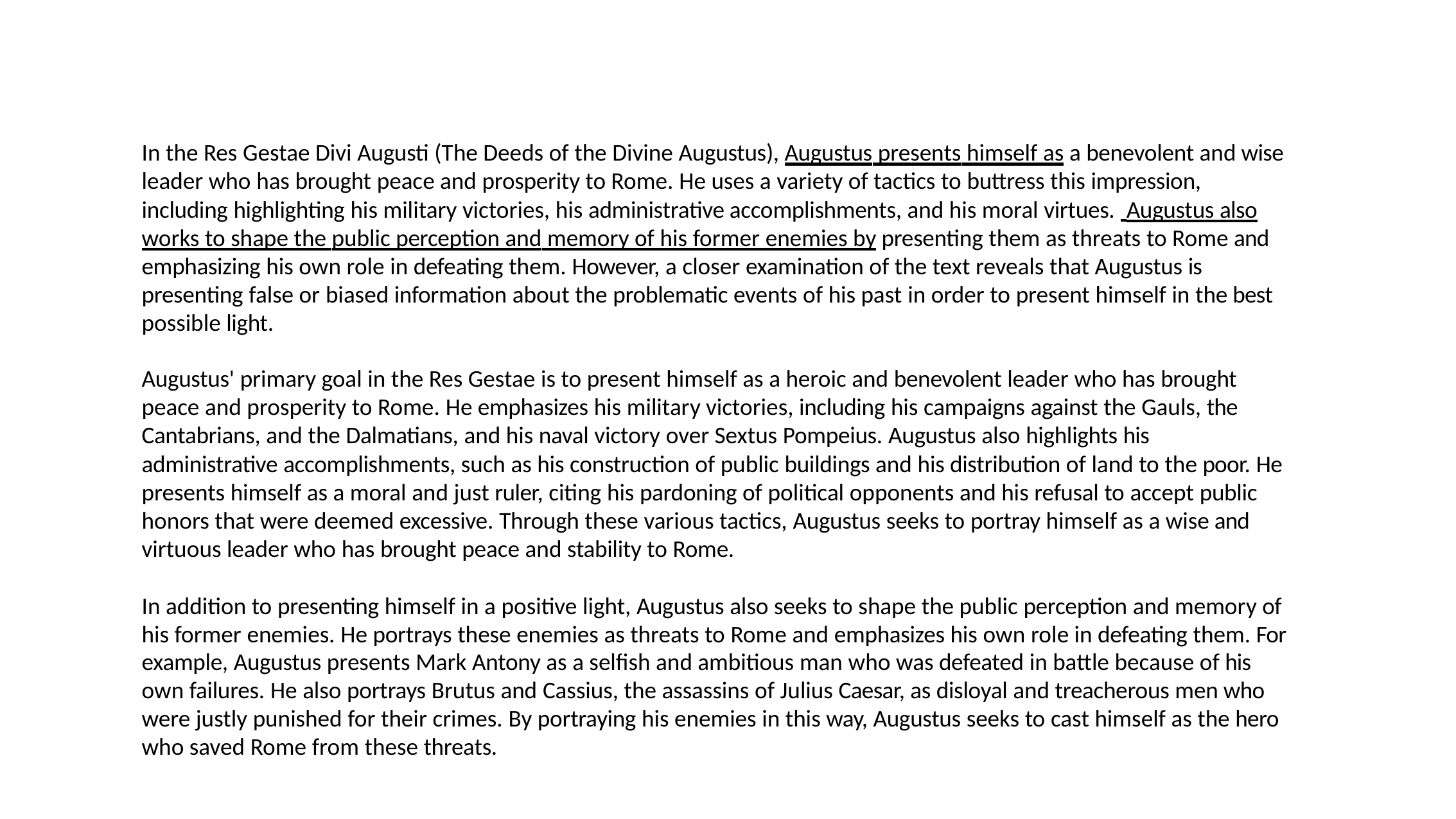

AI Sample
In the Res Gestae Divi Augusti (The Deeds of the Divine Augustus), Augustus presents himself as a benevolent and wise leader who has brought peace and prosperity to Rome. He uses a variety of tactics to buttress this impression, including highlighting his military victories, his administrative accomplishments, and his moral virtues.  Augustus also works to shape the public perception and memory of his former enemies by presenting them as threats to Rome and emphasizing his own role in defeating them. However, a closer examination of the text reveals that Augustus is presenting false or biased information about the problematic events of his past in order to present himself in the best possible light.

Augustus' primary goal in the Res Gestae is to present himself as a heroic and benevolent leader who has brought peace and prosperity to Rome. He emphasizes his military victories, including his campaigns against the Gauls, the Cantabrians, and the Dalmatians, and his naval victory over Sextus Pompeius. Augustus also highlights his administrative accomplishments, such as his construction of public buildings and his distribution of land to the poor. He presents himself as a moral and just ruler, citing his pardoning of political opponents and his refusal to accept public honors that were deemed excessive. Through these various tactics, Augustus seeks to portray himself as a wise and virtuous leader who has brought peace and stability to Rome.

In addition to presenting himself in a positive light, Augustus also seeks to shape the public perception and memory of his former enemies. He portrays these enemies as threats to Rome and emphasizes his own role in defeating them. For example, Augustus presents Mark Antony as a selfish and ambitious man who was defeated in battle because of his own failures. He also portrays Brutus and Cassius, the assassins of Julius Caesar, as disloyal and treacherous men who were justly punished for their crimes. By portraying his enemies in this way, Augustus seeks to cast himself as the hero who saved Rome from these threats.